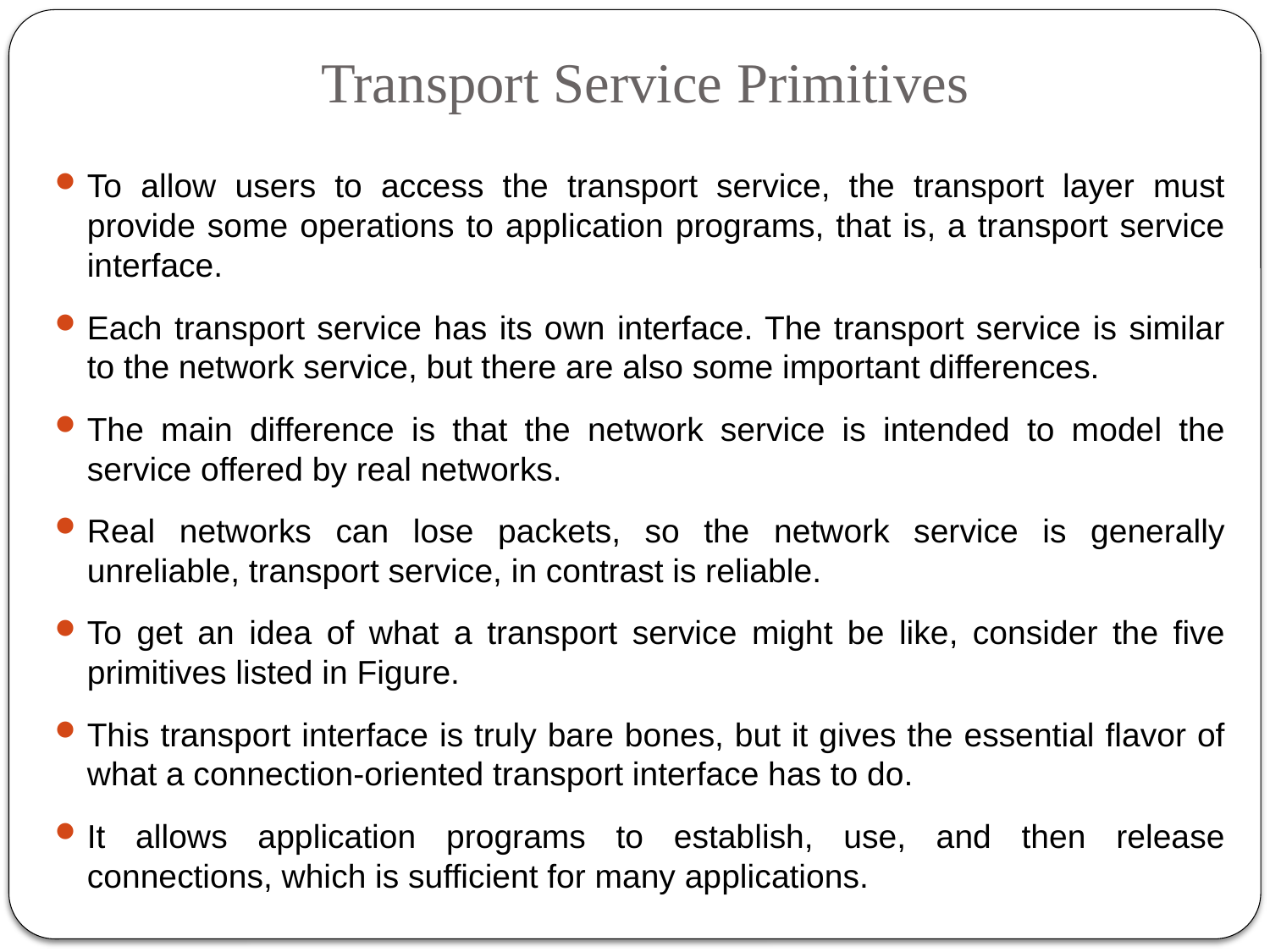

# Transport Service Primitives
To allow users to access the transport service, the transport layer must provide some operations to application programs, that is, a transport service interface.
Each transport service has its own interface. The transport service is similar to the network service, but there are also some important differences.
The main difference is that the network service is intended to model the service offered by real networks.
Real networks can lose packets, so the network service is generally unreliable, transport service, in contrast is reliable.
To get an idea of what a transport service might be like, consider the five primitives listed in Figure.
This transport interface is truly bare bones, but it gives the essential flavor of what a connection-oriented transport interface has to do.
It allows application programs to establish, use, and then release connections, which is sufficient for many applications.